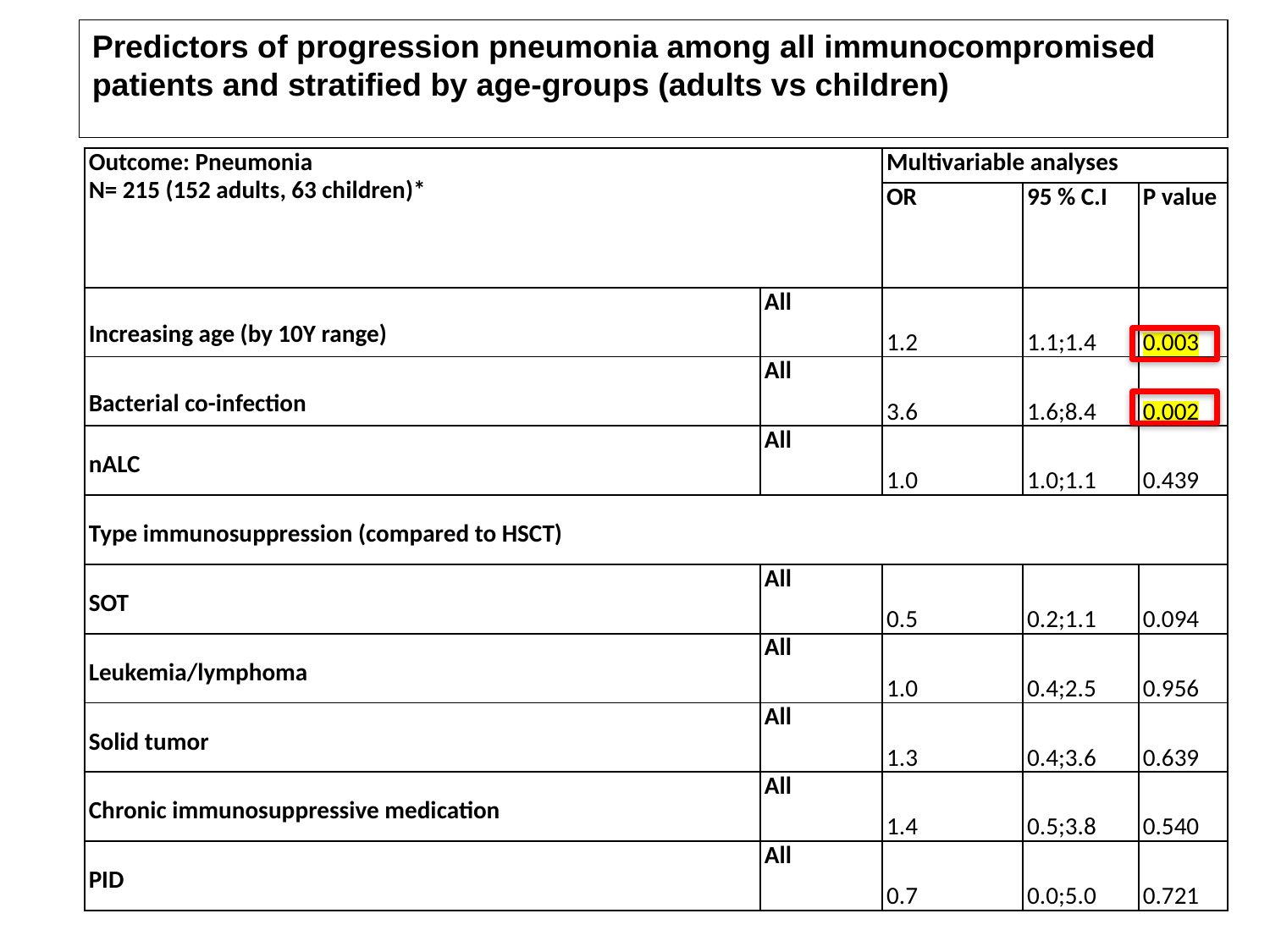

Predictors of progression pneumonia among all immunocompromised patients and stratified by age-groups (adults vs children)

| Outcome: Pneumonia N= 215 (152 adults, 63 children)\* |  | Multivariable analyses |  |  |
| --- | --- | --- | --- | --- |
|  |  | OR | 95 % C.I | P value |
| Increasing age (by 10Y range) | All | 1.2 | 1.1;1.4 | 0.003 |
| Bacterial co-infection | All | 3.6 | 1.6;8.4 | 0.002 |
| nALC | All | 1.0 | 1.0;1.1 | 0.439 |
| Type immunosuppression (compared to HSCT) |  |  |  |  |
| SOT | All | 0.5 | 0.2;1.1 | 0.094 |
| Leukemia/lymphoma | All | 1.0 | 0.4;2.5 | 0.956 |
| Solid tumor | All | 1.3 | 0.4;3.6 | 0.639 |
| Chronic immunosuppressive medication | All | 1.4 | 0.5;3.8 | 0.540 |
| PID | All | 0.7 | 0.0;5.0 | 0.721 |